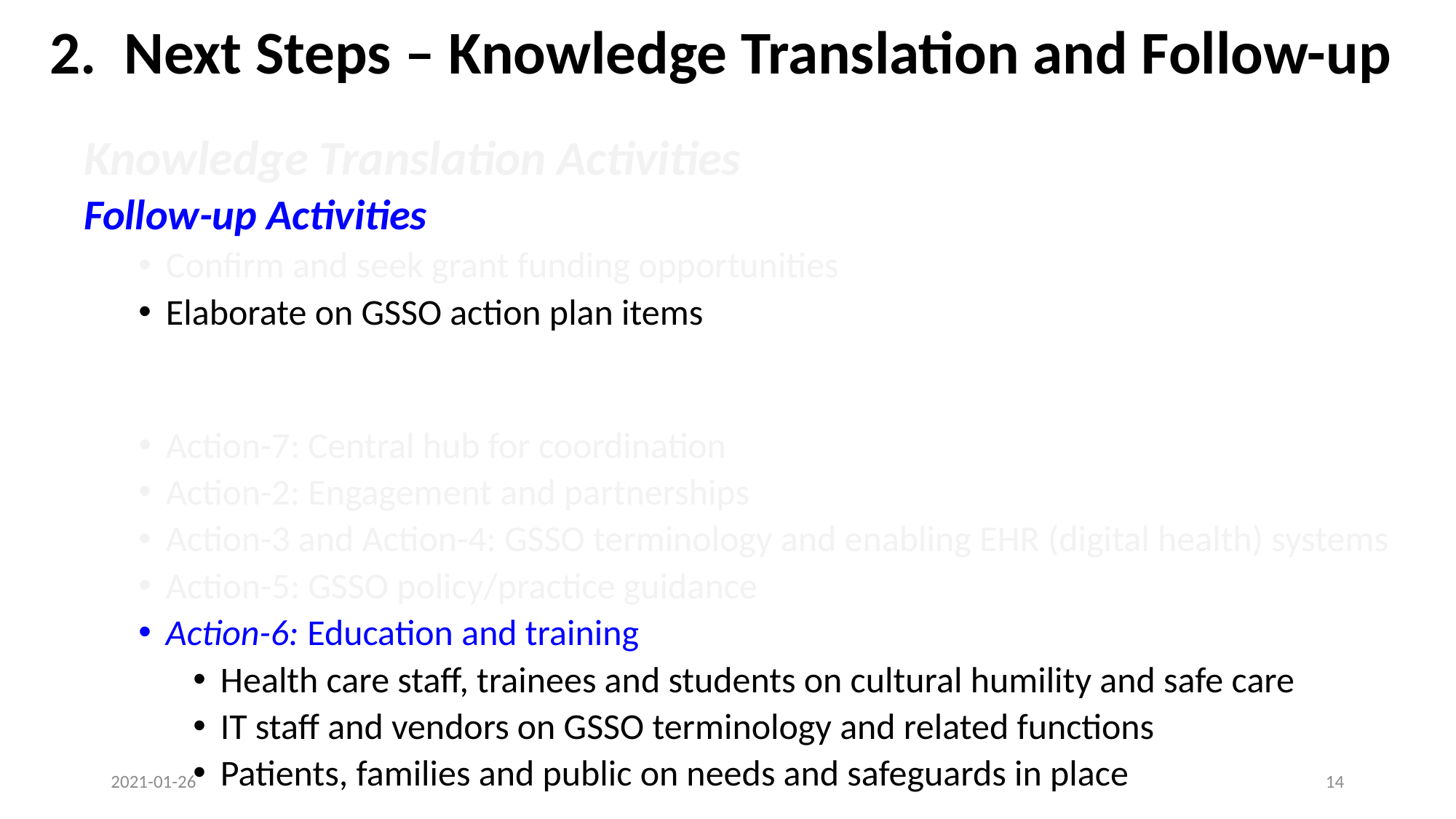

# 2.  Next Steps – Knowledge Translation and Follow-up
Knowledge Translation Activities
Follow-up Activities
Confirm and seek grant funding opportunities
Elaborate on GSSO action plan items

Action-7: Central hub for coordination
Action-2: Engagement and partnerships
Action-3 and Action-4: GSSO terminology and enabling EHR (digital health) systems
Action-5: GSSO policy/practice guidance
Action-6: Education and training
Health care staff, trainees and students on cultural humility and safe care
IT staff and vendors on GSSO terminology and related functions
Patients, families and public on needs and safeguards in place

2021-01-26
14